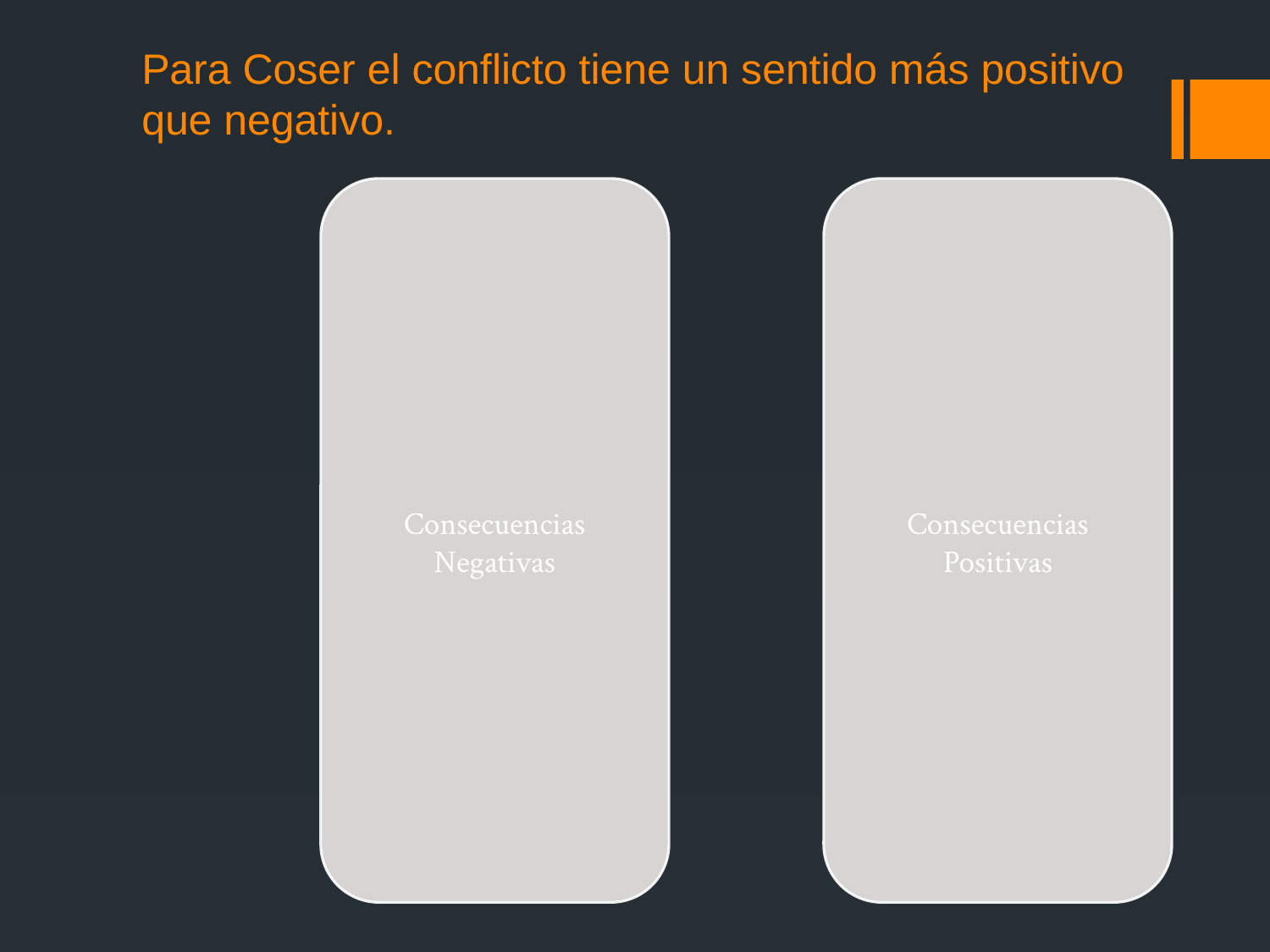

# Para Coser el conflicto tiene un sentido más positivo que negativo.
Consecuencias Negativas
Consecuencias Positivas